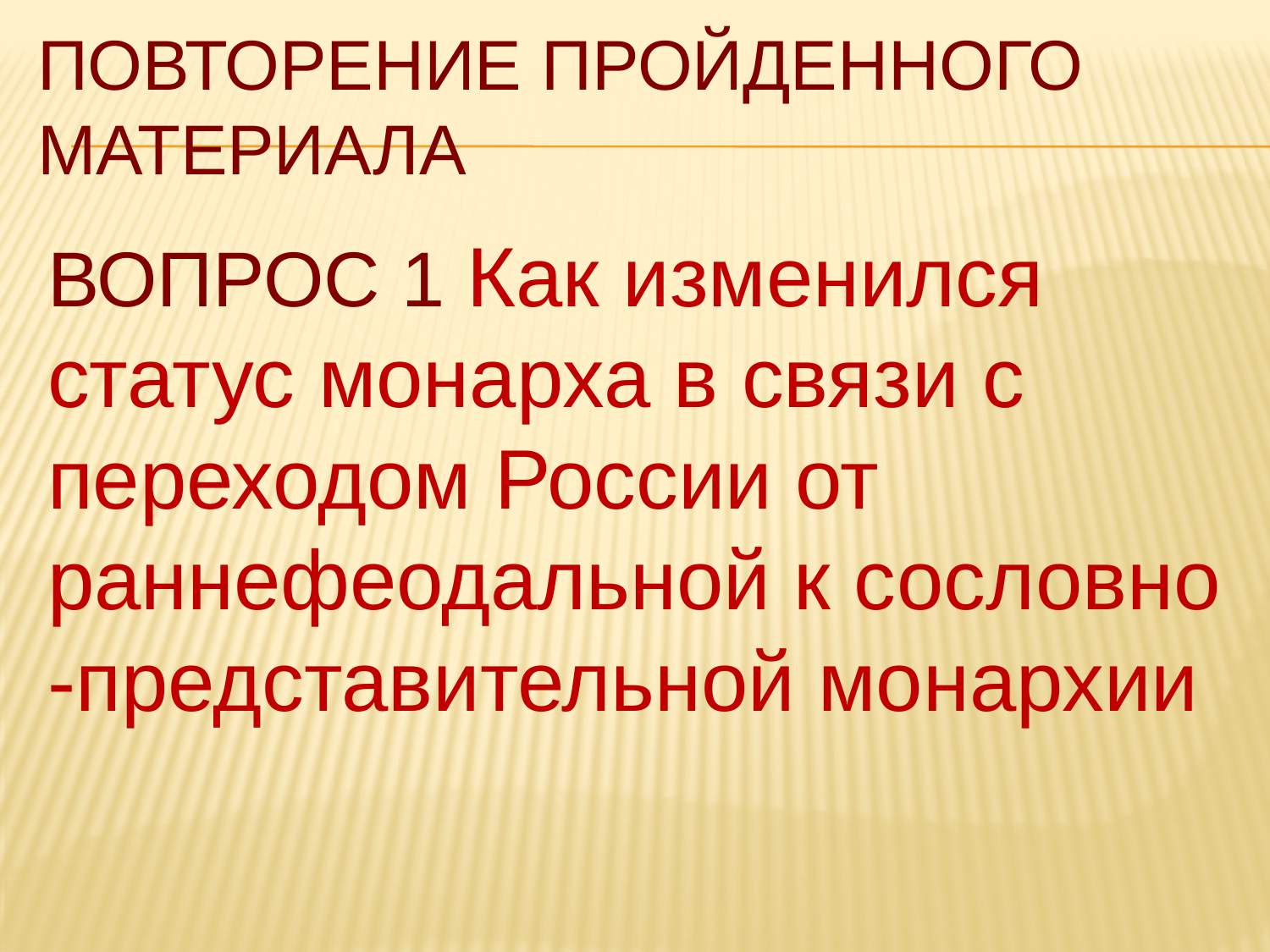

# Повторение пройденного материала
ВОПРОС 1 Как изменился статус монарха в связи с переходом России от раннефеодальной к сословно -представительной монархии